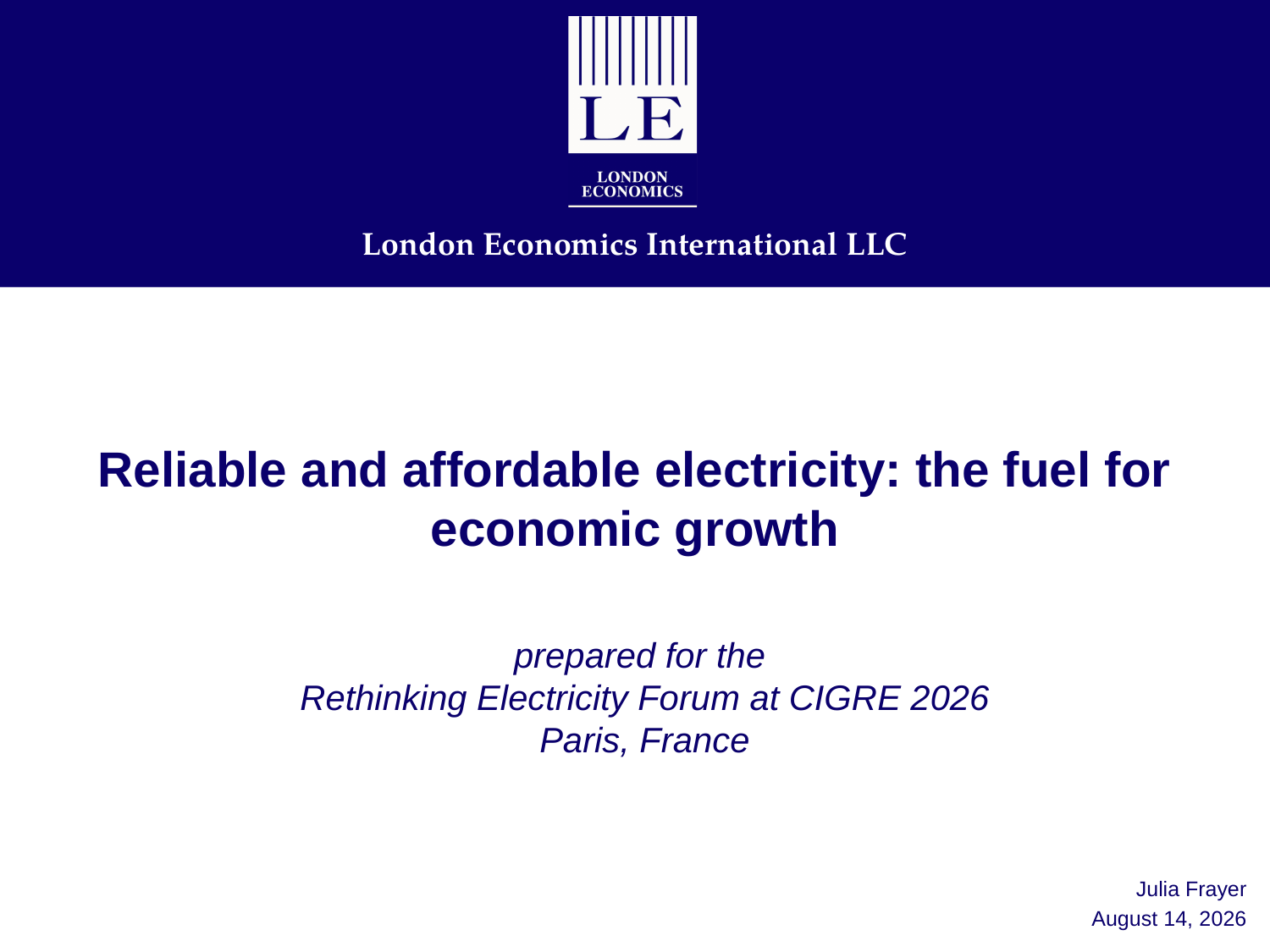

# Reliable and affordable electricity: the fuel for economic growth
prepared for the
Rethinking Electricity Forum at CIGRE 2026
Paris, France
Julia Frayer
August 14, 2026